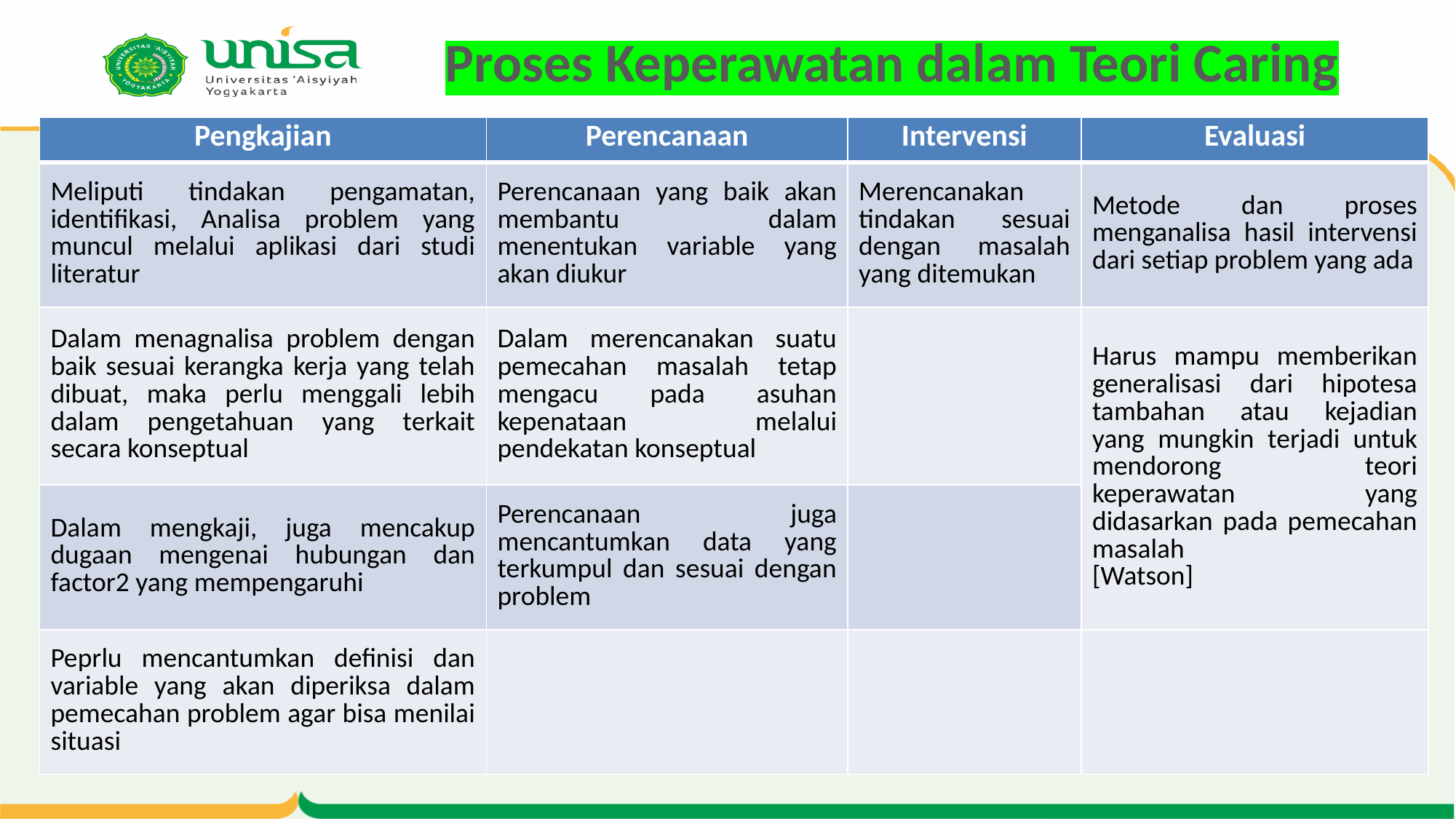

# Proses Keperawatan dalam Teori Caring
| Pengkajian | Perencanaan | Intervensi | Evaluasi |
| --- | --- | --- | --- |
| Meliputi tindakan pengamatan, identifikasi, Analisa problem yang muncul melalui aplikasi dari studi literatur | Perencanaan yang baik akan membantu dalam menentukan variable yang akan diukur | Merencanakan tindakan sesuai dengan masalah yang ditemukan | Metode dan proses menganalisa hasil intervensi dari setiap problem yang ada |
| Dalam menagnalisa problem dengan baik sesuai kerangka kerja yang telah dibuat, maka perlu menggali lebih dalam pengetahuan yang terkait secara konseptual | Dalam merencanakan suatu pemecahan masalah tetap mengacu pada asuhan kepenataan melalui pendekatan konseptual |  | Harus mampu memberikan generalisasi dari hipotesa tambahan atau kejadian yang mungkin terjadi untuk mendorong teori keperawatan yang didasarkan pada pemecahan masalah [Watson] |
| Dalam mengkaji, juga mencakup dugaan mengenai hubungan dan factor2 yang mempengaruhi | Perencanaan juga mencantumkan data yang terkumpul dan sesuai dengan problem |  |  |
| Peprlu mencantumkan definisi dan variable yang akan diperiksa dalam pemecahan problem agar bisa menilai situasi |  |  |  |